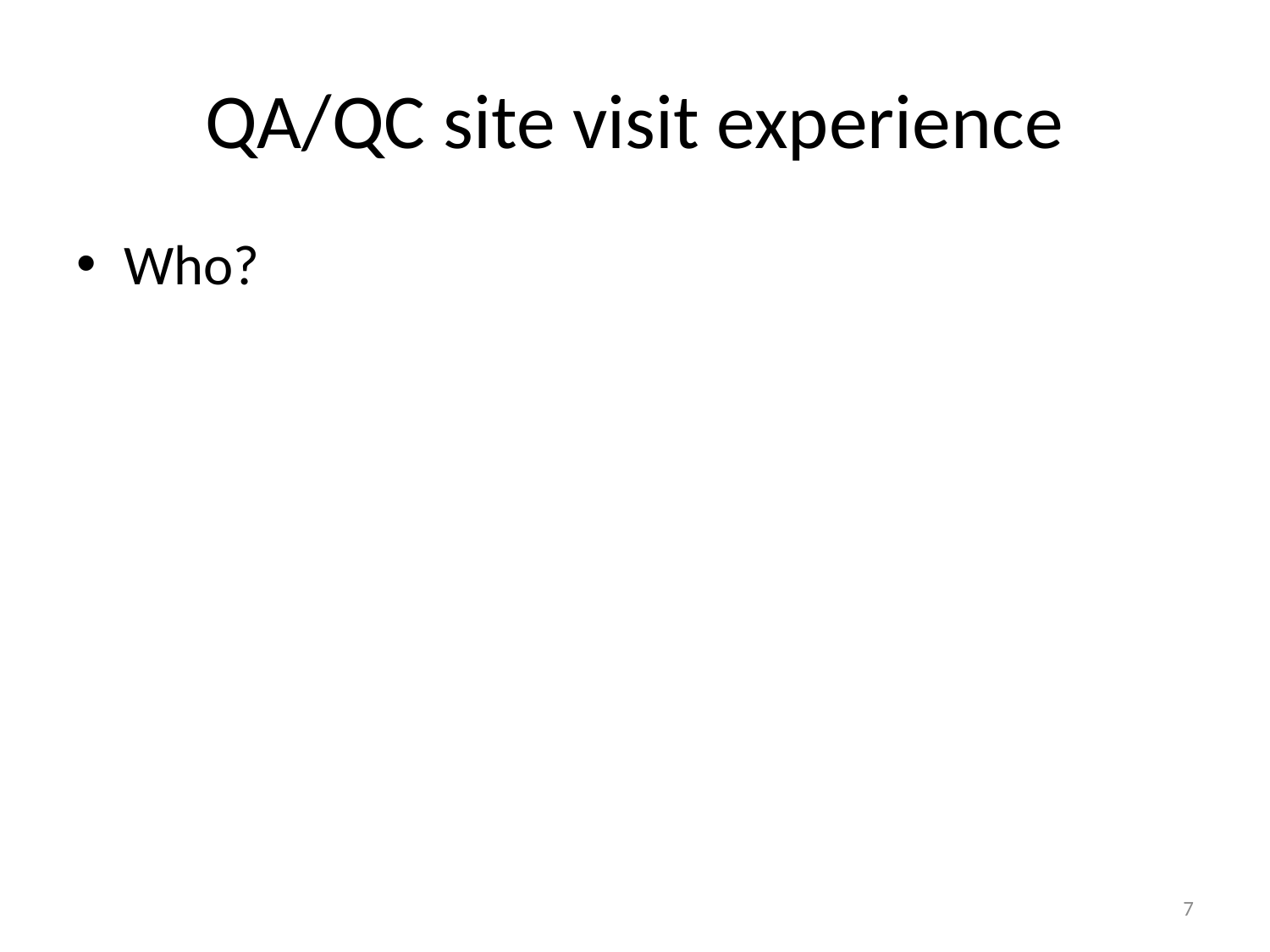

# QA/QC site visit experience
Who?

7